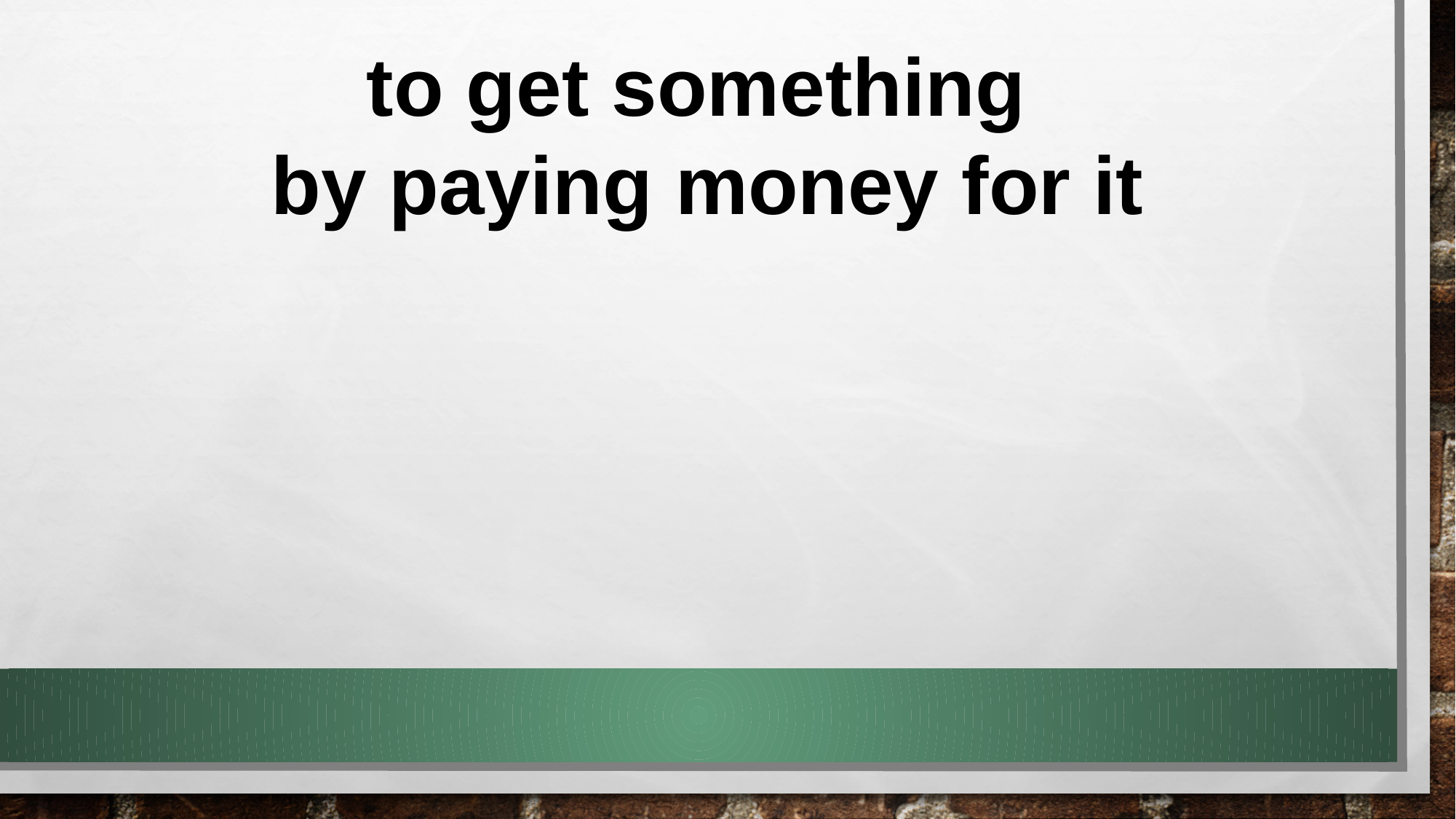

to get something
by paying money for it